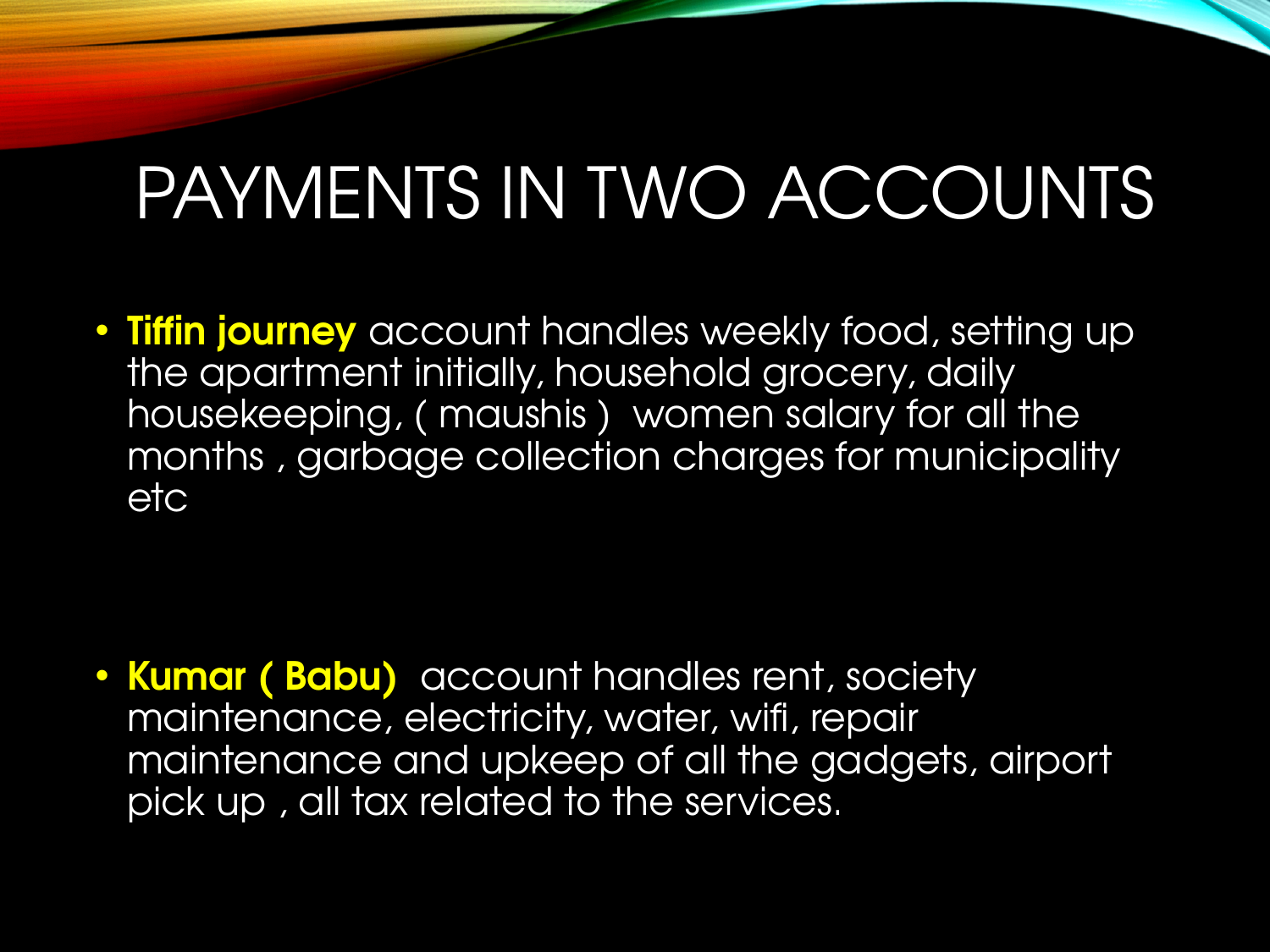

# Payments in two accounts
Tiffin journey account handles weekly food, setting up the apartment initially, household grocery, daily housekeeping, ( maushis )  women salary for all the months , garbage collection charges for municipality etc

Kumar ( Babu)  account handles rent, society maintenance, electricity, water, wifi, repair maintenance and upkeep of all the gadgets, airport pick up , all tax related to the services.